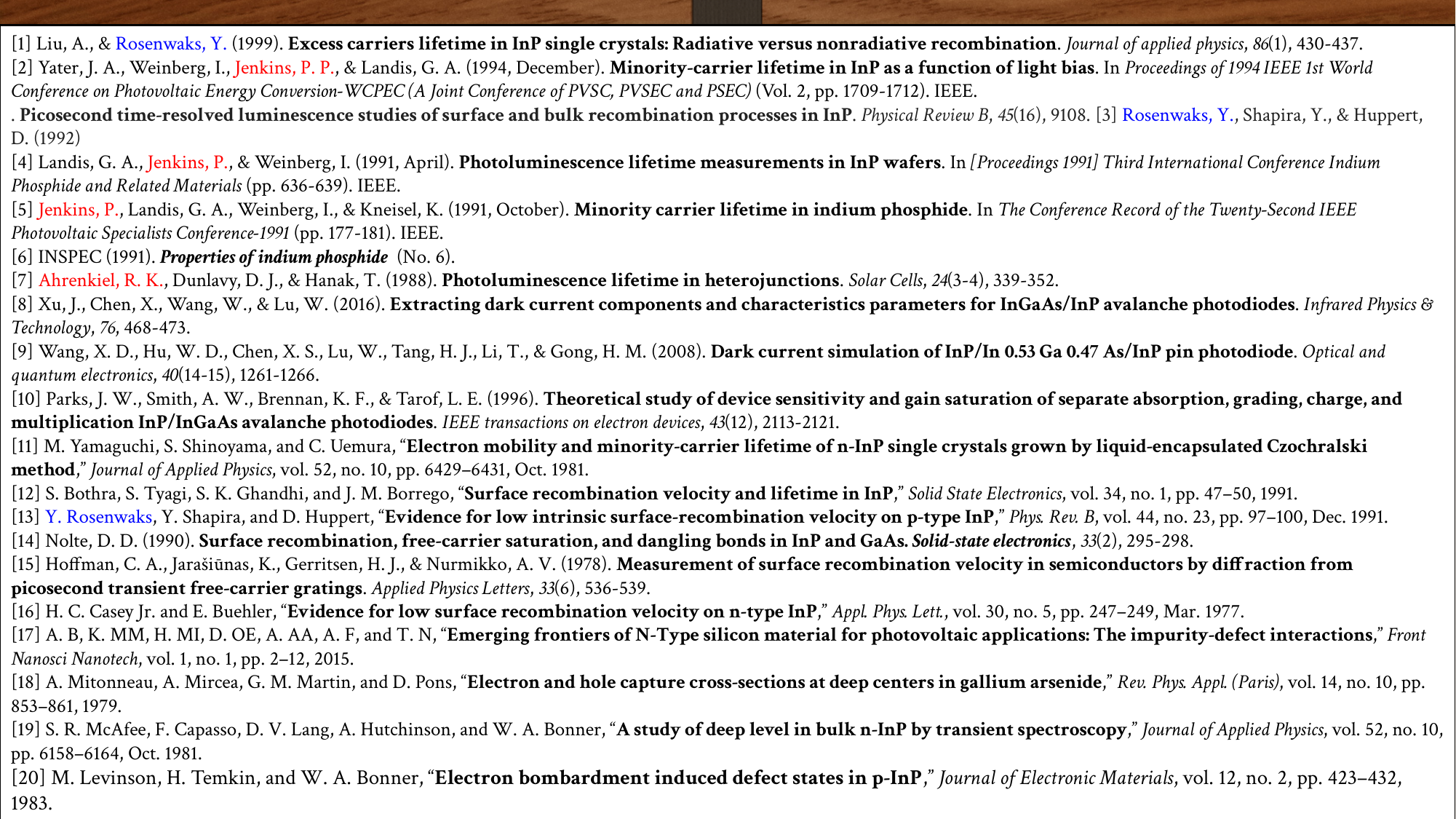

[1] Liu, A., & Rosenwaks, Y. (1999). Excess carriers lifetime in InP single crystals: Radiative versus nonradiative recombination. Journal of applied physics, 86(1), 430-437.
[2] Yater, J. A., Weinberg, I., Jenkins, P. P., & Landis, G. A. (1994, December). Minority-carrier lifetime in InP as a function of light bias. In Proceedings of 1994 IEEE 1st World Conference on Photovoltaic Energy Conversion-WCPEC (A Joint Conference of PVSC, PVSEC and PSEC) (Vol. 2, pp. 1709-1712). IEEE.
. Picosecond time-resolved luminescence studies of surface and bulk recombination processes in InP. Physical Review B, 45(16), 9108. [3] Rosenwaks, Y., Shapira, Y., & Huppert, D. (1992)
[4] Landis, G. A., Jenkins, P., & Weinberg, I. (1991, April). Photoluminescence lifetime measurements in InP wafers. In [Proceedings 1991] Third International Conference Indium Phosphide and Related Materials (pp. 636-639). IEEE.
[5] Jenkins, P., Landis, G. A., Weinberg, I., & Kneisel, K. (1991, October). Minority carrier lifetime in indium phosphide. In The Conference Record of the Twenty-Second IEEE Photovoltaic Specialists Conference-1991 (pp. 177-181). IEEE.
[6] INSPEC (1991). Properties of indium phosphide  (No. 6).
[7] Ahrenkiel, R. K., Dunlavy, D. J., & Hanak, T. (1988). Photoluminescence lifetime in heterojunctions. Solar Cells, 24(3-4), 339-352.
[8] Xu, J., Chen, X., Wang, W., & Lu, W. (2016). Extracting dark current components and characteristics parameters for InGaAs/InP avalanche photodiodes. Infrared Physics & Technology, 76, 468-473.
[9] Wang, X. D., Hu, W. D., Chen, X. S., Lu, W., Tang, H. J., Li, T., & Gong, H. M. (2008). Dark current simulation of InP/In 0.53 Ga 0.47 As/InP pin photodiode. Optical and quantum electronics, 40(14-15), 1261-1266.
[10] Parks, J. W., Smith, A. W., Brennan, K. F., & Tarof, L. E. (1996). Theoretical study of device sensitivity and gain saturation of separate absorption, grading, charge, and multiplication InP/InGaAs avalanche photodiodes. IEEE transactions on electron devices, 43(12), 2113-2121.
[11] M. Yamaguchi, S. Shinoyama, and C. Uemura, “Electron mobility and minority‐carrier lifetime of n‐InP single crystals grown by liquid‐encapsulated Czochralski method,” Journal of Applied Physics, vol. 52, no. 10, pp. 6429–6431, Oct. 1981.
[12] S. Bothra, S. Tyagi, S. K. Ghandhi, and J. M. Borrego, “Surface recombination velocity and lifetime in InP,” Solid State Electronics, vol. 34, no. 1, pp. 47–50, 1991.
[13] Y. Rosenwaks, Y. Shapira, and D. Huppert, “Evidence for low intrinsic surface-recombination velocity on p-type InP,” Phys. Rev. B, vol. 44, no. 23, pp. 97–100, Dec. 1991.
[14] Nolte, D. D. (1990). Surface recombination, free-carrier saturation, and dangling bonds in InP and GaAs. Solid-state electronics, 33(2), 295-298.
[15] Hoffman, C. A., Jarašiūnas, K., Gerritsen, H. J., & Nurmikko, A. V. (1978). Measurement of surface recombination velocity in semiconductors by diffraction from picosecond transient free‐carrier gratings. Applied Physics Letters, 33(6), 536-539.
[16] H. C. Casey Jr. and E. Buehler, “Evidence for low surface recombination velocity on n‐type InP,” Appl. Phys. Lett., vol. 30, no. 5, pp. 247–249, Mar. 1977.
[17] A. B, K. MM, H. MI, D. OE, A. AA, A. F, and T. N, “Emerging frontiers of N-Type silicon material for photovoltaic applications: The impurity-defect interactions,” Front Nanosci Nanotech, vol. 1, no. 1, pp. 2–12, 2015.
[18] A. Mitonneau, A. Mircea, G. M. Martin, and D. Pons, “Electron and hole capture cross-sections at deep centers in gallium arsenide,” Rev. Phys. Appl. (Paris), vol. 14, no. 10, pp. 853–861, 1979.
[19] S. R. McAfee, F. Capasso, D. V. Lang, A. Hutchinson, and W. A. Bonner, “A study of deep level in bulk n‐InP by transient spectroscopy,” Journal of Applied Physics, vol. 52, no. 10, pp. 6158–6164, Oct. 1981.
[20] M. Levinson, H. Temkin, and W. A. Bonner, “Electron bombardment induced defect states in p-InP,” Journal of Electronic Materials, vol. 12, no. 2, pp. 423–432, 1983.